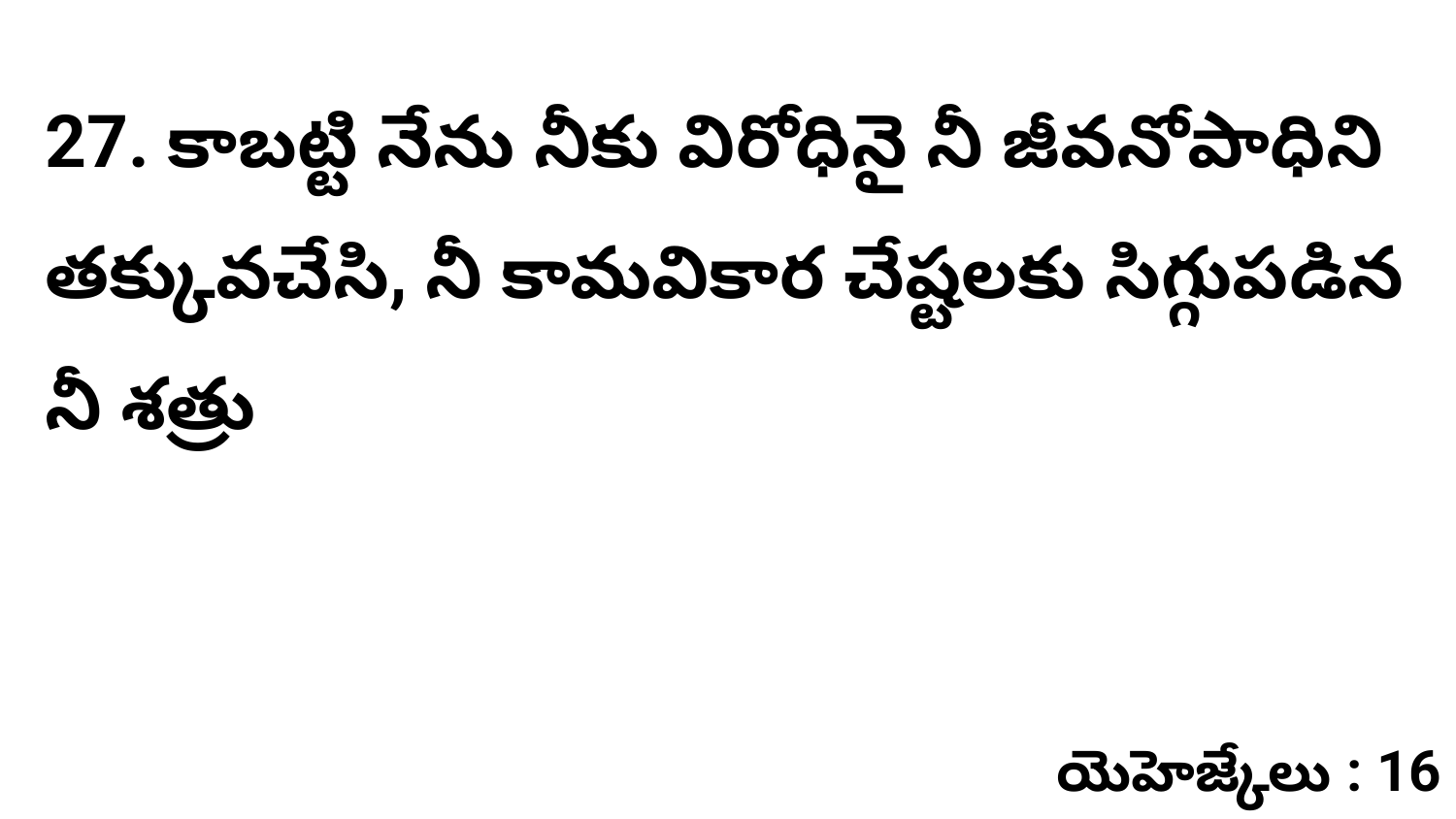

27. కాబట్టి నేను నీకు విరోధినై నీ జీవనోపాధిని తక్కువచేసి, నీ కామవికార చేష్టలకు సిగ్గుపడిన నీ శత్రు
యెహెజ్కేలు : 16